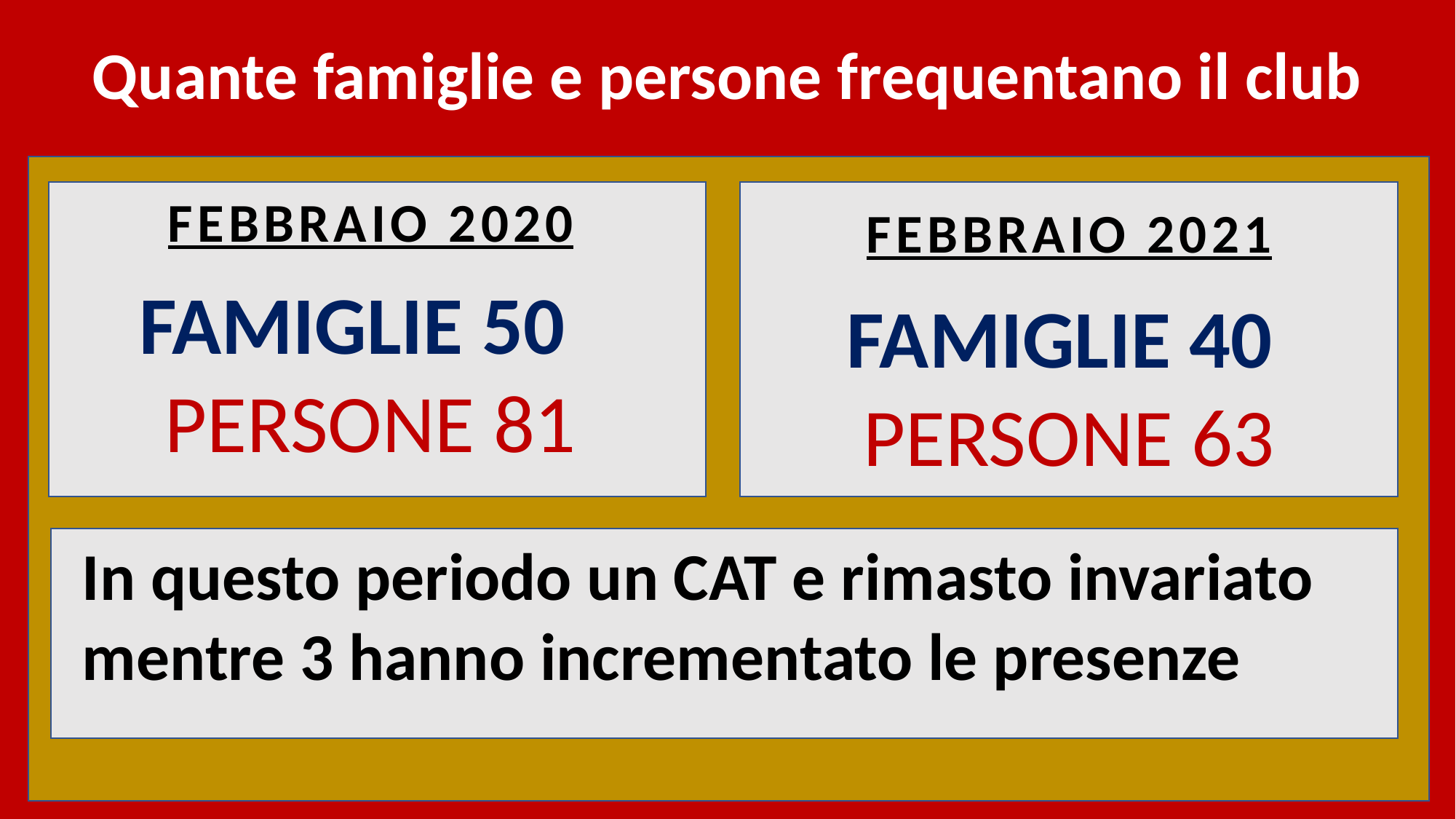

Quante famiglie e persone frequentano il club

FEBBRAIO 2020
FEBBRAIO 2021
FAMIGLIE 50
PERSONE 81
FAMIGLIE 40
PERSONE 63

In questo periodo un CAT e rimasto invariato mentre 3 hanno incrementato le presenze